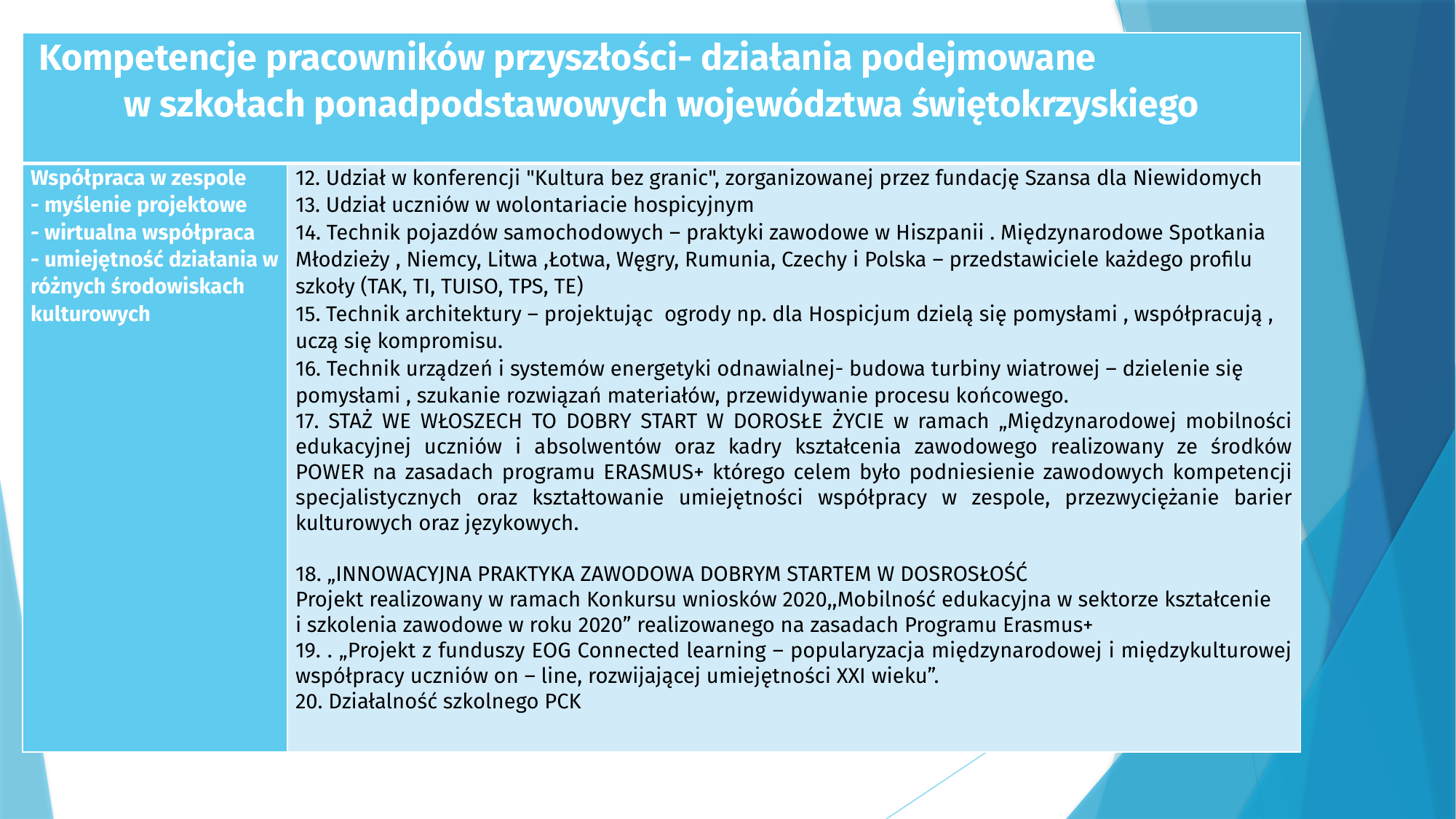

| Kompetencje pracowników przyszłości- działania podejmowane w szkołach ponadpodstawowych województwa świętokrzyskiego |  |
| --- | --- |
| Współpraca w zespole - myślenie projektowe - wirtualna współpraca - umiejętność działania w różnych środowiskach kulturowych | 12. Udział w konferencji "Kultura bez granic", zorganizowanej przez fundację Szansa dla Niewidomych 13. Udział uczniów w wolontariacie hospicyjnym 14. Technik pojazdów samochodowych – praktyki zawodowe w Hiszpanii . Międzynarodowe Spotkania Młodzieży , Niemcy, Litwa ,Łotwa, Węgry, Rumunia, Czechy i Polska – przedstawiciele każdego profilu szkoły (TAK, TI, TUISO, TPS, TE) 15. Technik architektury – projektując ogrody np. dla Hospicjum dzielą się pomysłami , współpracują , uczą się kompromisu. 16. Technik urządzeń i systemów energetyki odnawialnej- budowa turbiny wiatrowej – dzielenie się pomysłami , szukanie rozwiązań materiałów, przewidywanie procesu końcowego. 17. STAŻ WE WŁOSZECH TO DOBRY START W DOROSŁE ŻYCIE w ramach „Międzynarodowej mobilności edukacyjnej uczniów i absolwentów oraz kadry kształcenia zawodowego realizowany ze środków POWER na zasadach programu ERASMUS+ którego celem było podniesienie zawodowych kompetencji specjalistycznych oraz kształtowanie umiejętności współpracy w zespole, przezwyciężanie barier kulturowych oraz językowych.   18. „INNOWACYJNA PRAKTYKA ZAWODOWA DOBRYM STARTEM W DOSROSŁOŚĆ Projekt realizowany w ramach Konkursu wniosków 2020,,Mobilność edukacyjna w sektorze kształcenie i szkolenia zawodowe w roku 2020” realizowanego na zasadach Programu Erasmus+   19. . „Projekt z funduszy EOG Connected learning – popularyzacja międzynarodowej i międzykulturowej współpracy uczniów on – line, rozwijającej umiejętności XXI wieku”. 20. Działalność szkolnego PCK |